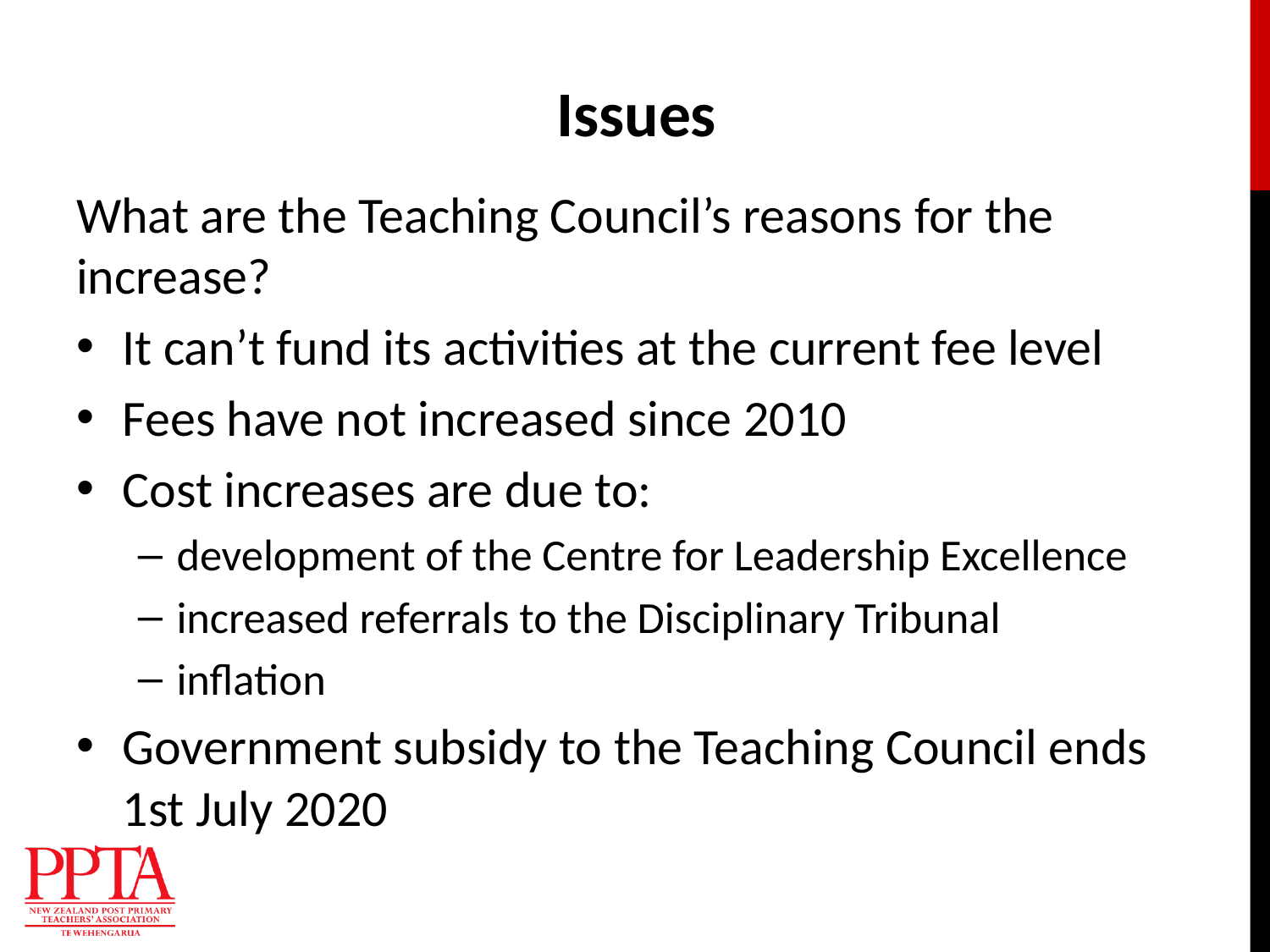

# Issues
What are the Teaching Council’s reasons for the increase?
It can’t fund its activities at the current fee level
Fees have not increased since 2010
Cost increases are due to:
development of the Centre for Leadership Excellence
increased referrals to the Disciplinary Tribunal
inflation
Government subsidy to the Teaching Council ends 1st July 2020